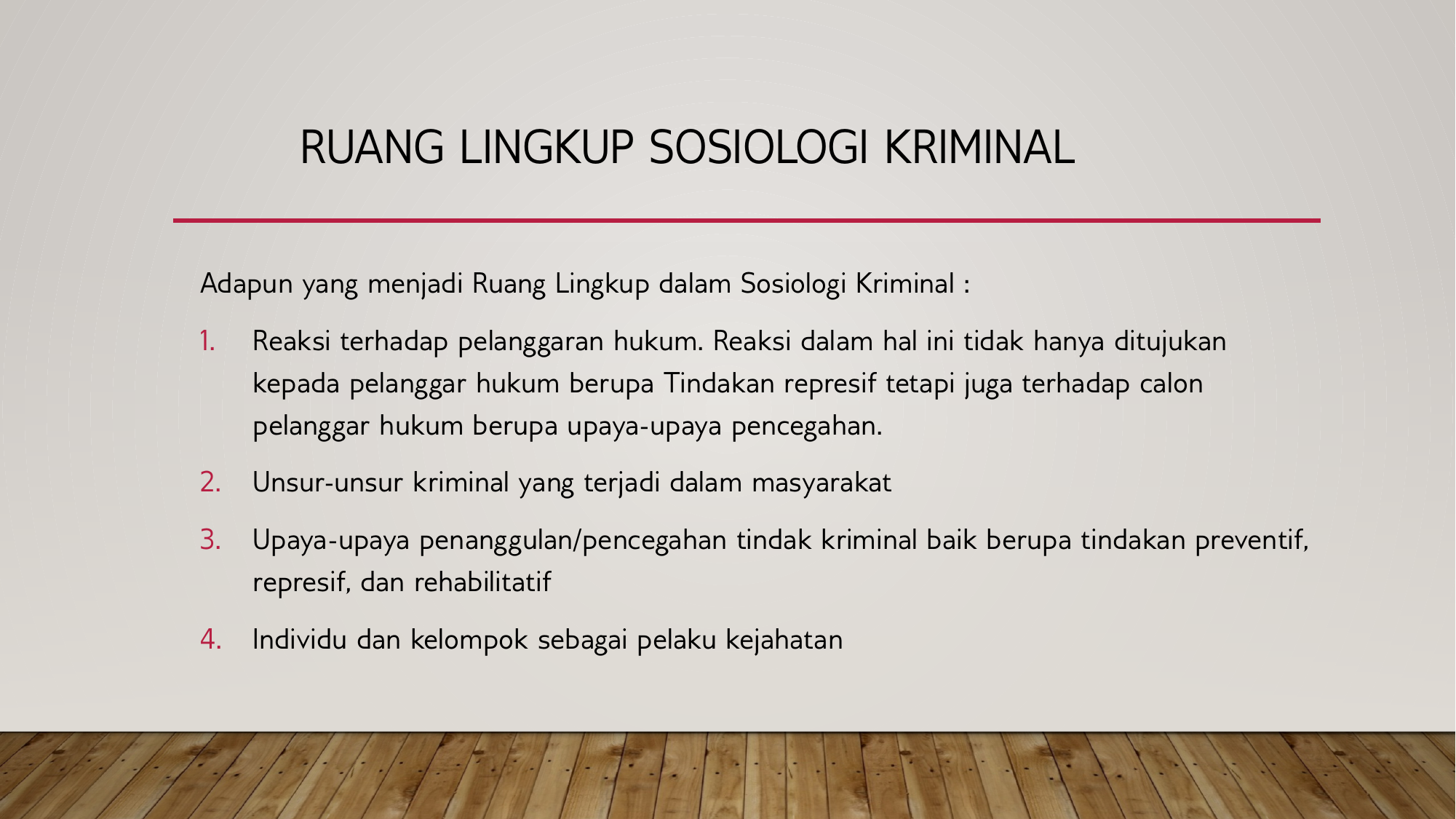

# Ruang lingkup sosiologi kriminal
Adapun yang menjadi Ruang Lingkup dalam Sosiologi Kriminal :
Reaksi terhadap pelanggaran hukum. Reaksi dalam hal ini tidak hanya ditujukan kepada pelanggar hukum berupa Tindakan represif tetapi juga terhadap calon pelanggar hukum berupa upaya-upaya pencegahan.
Unsur-unsur kriminal yang terjadi dalam masyarakat
Upaya-upaya penanggulan/pencegahan tindak kriminal baik berupa tindakan preventif, represif, dan rehabilitatif
Individu dan kelompok sebagai pelaku kejahatan